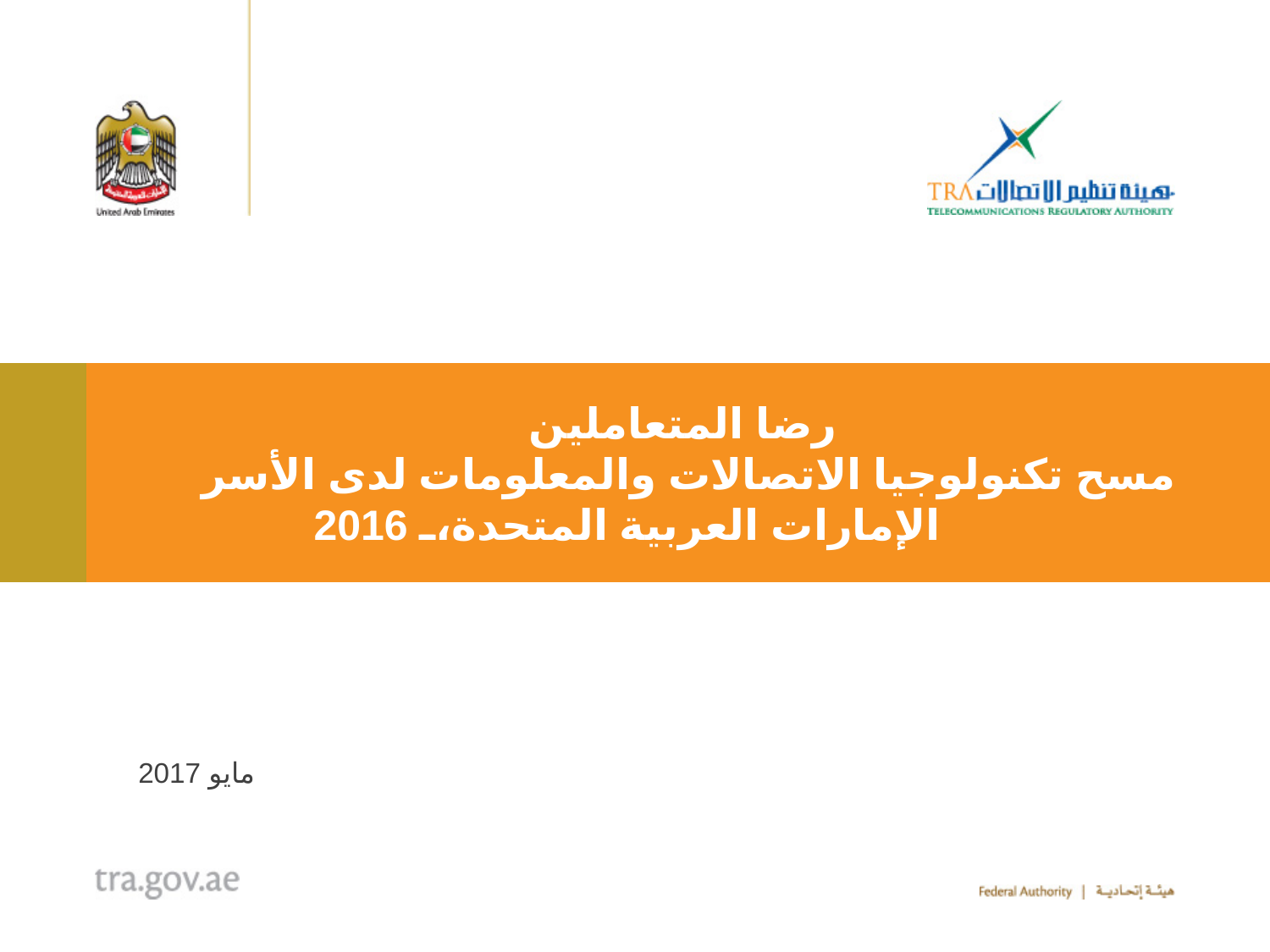

# رضا المتعاملين مسح تكنولوجيا الاتصالات والمعلومات لدى الأسر الإمارات العربية المتحدة، 2016
مايو 2017